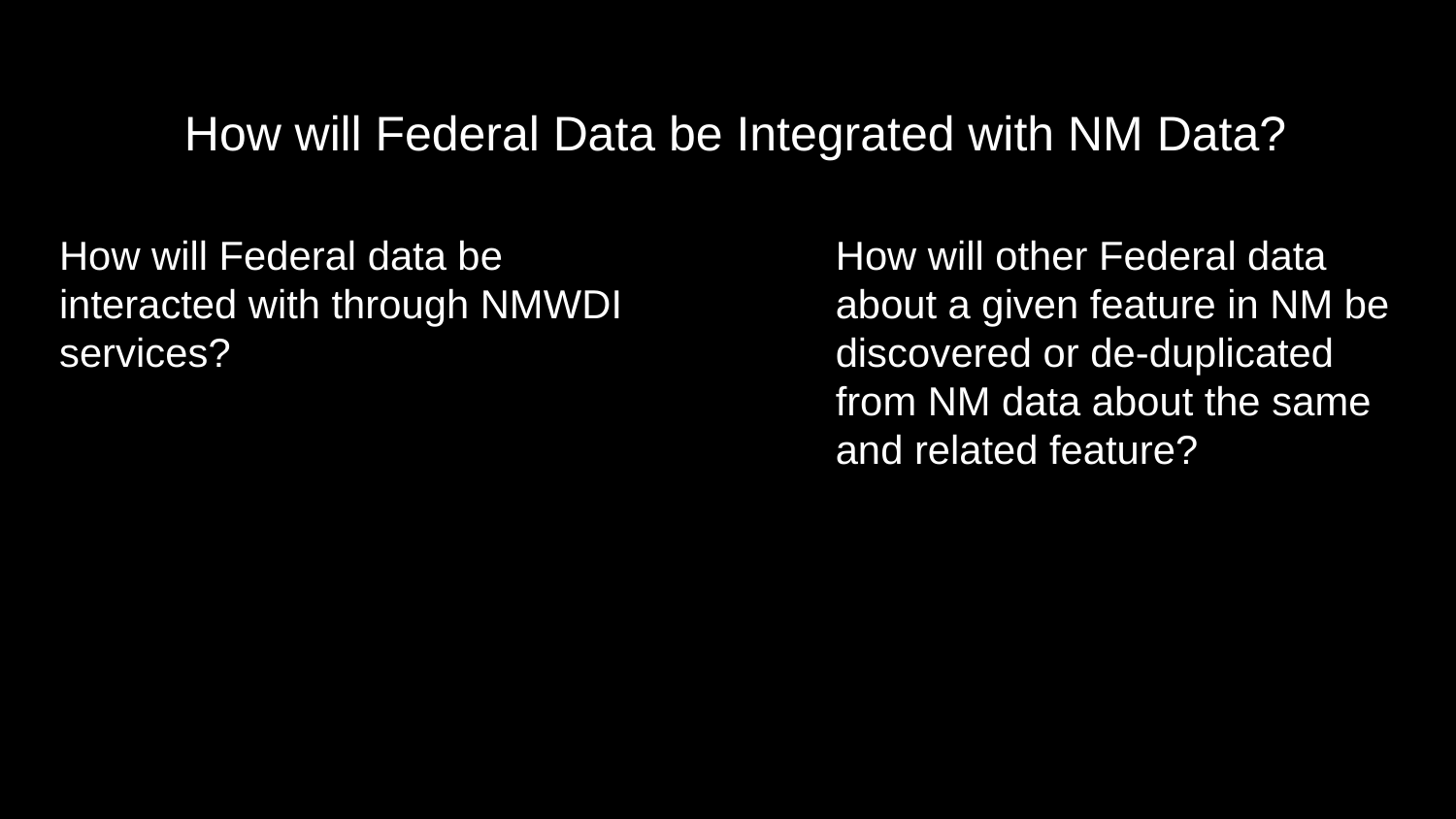

How will Federal Data be Integrated with NM Data?
How will Federal data be interacted with through NMWDI services?

How will other Federal data about a given feature in NM be discovered or de-duplicated from NM data about the same and related feature?